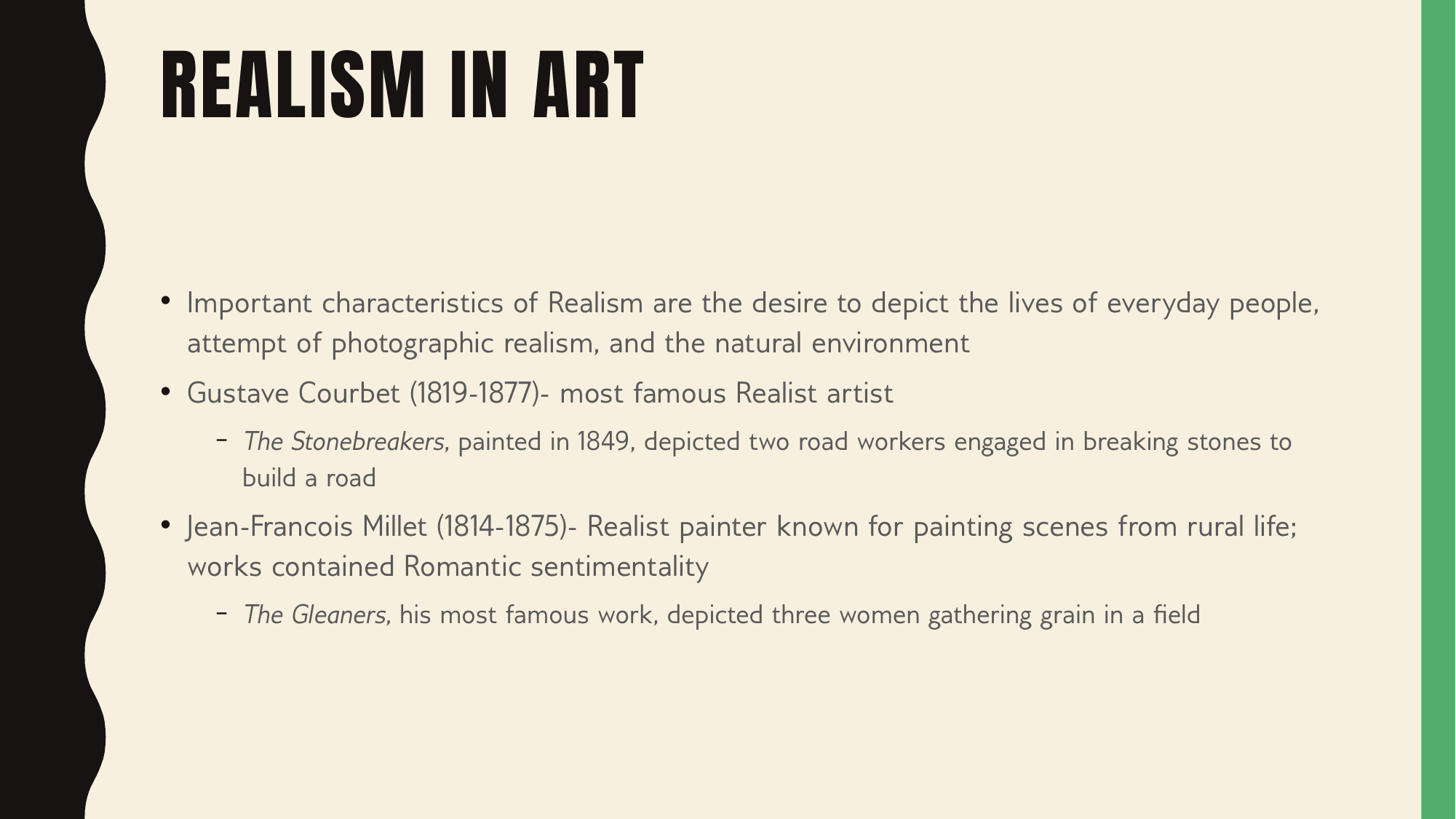

# Realism in Art
Important characteristics of Realism are the desire to depict the lives of everyday people, attempt of photographic realism, and the natural environment
Gustave Courbet (1819-1877)- most famous Realist artist
The Stonebreakers, painted in 1849, depicted two road workers engaged in breaking stones to build a road
Jean-Francois Millet (1814-1875)- Realist painter known for painting scenes from rural life; works contained Romantic sentimentality
The Gleaners, his most famous work, depicted three women gathering grain in a field